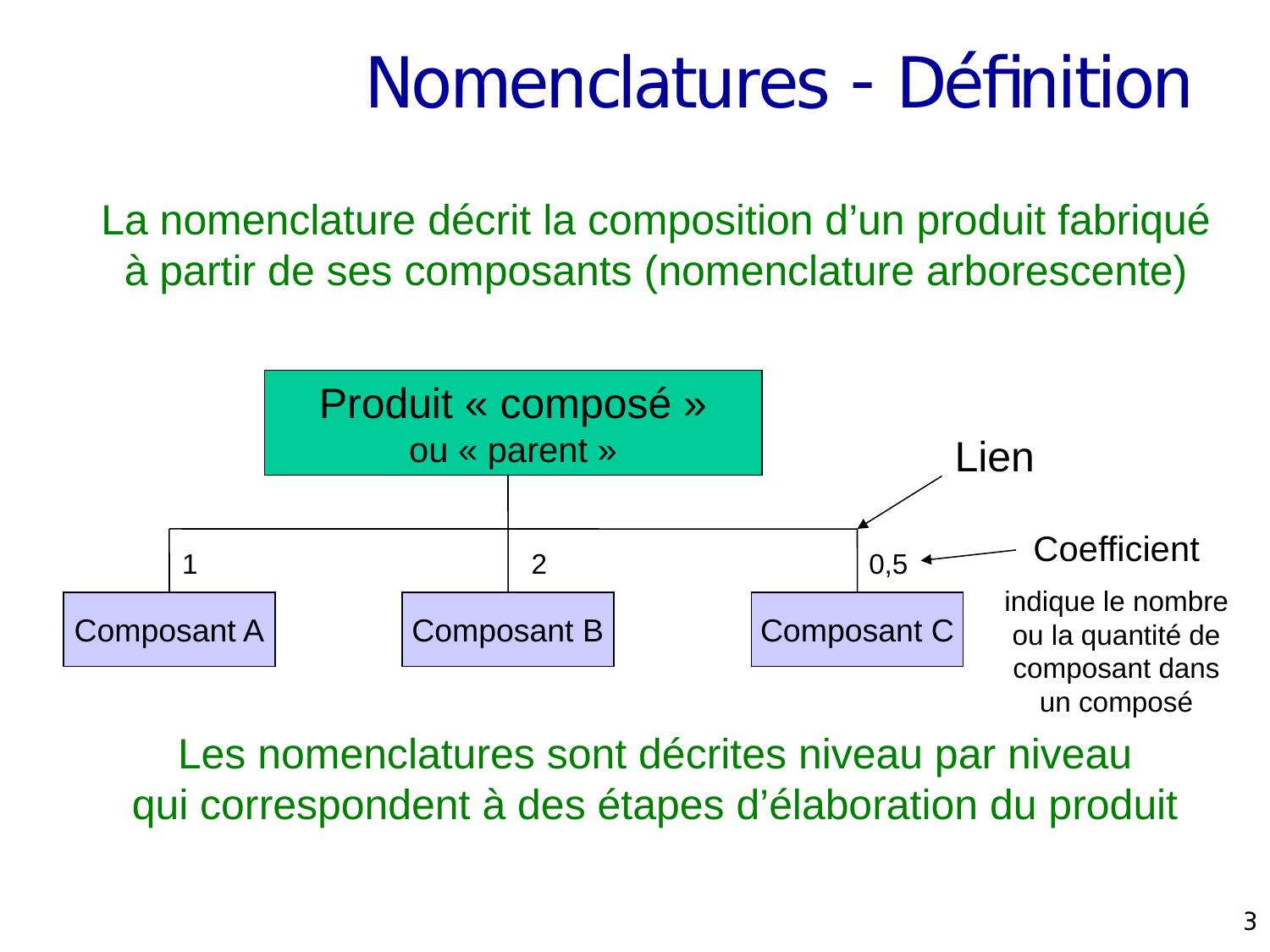

# Nomenclatures - Définition
La nomenclature décrit la composition d’un produit fabriqué
à partir de ses composants (nomenclature arborescente)
Produit « composé »
ou « parent »

Lien

Coefficient
indique le nombre ou la quantité de composant dans un composé

1
2
0,5

Composant A
Composant B
Composant C
Les nomenclatures sont décrites niveau par niveau
qui correspondent à des étapes d’élaboration du produit
3